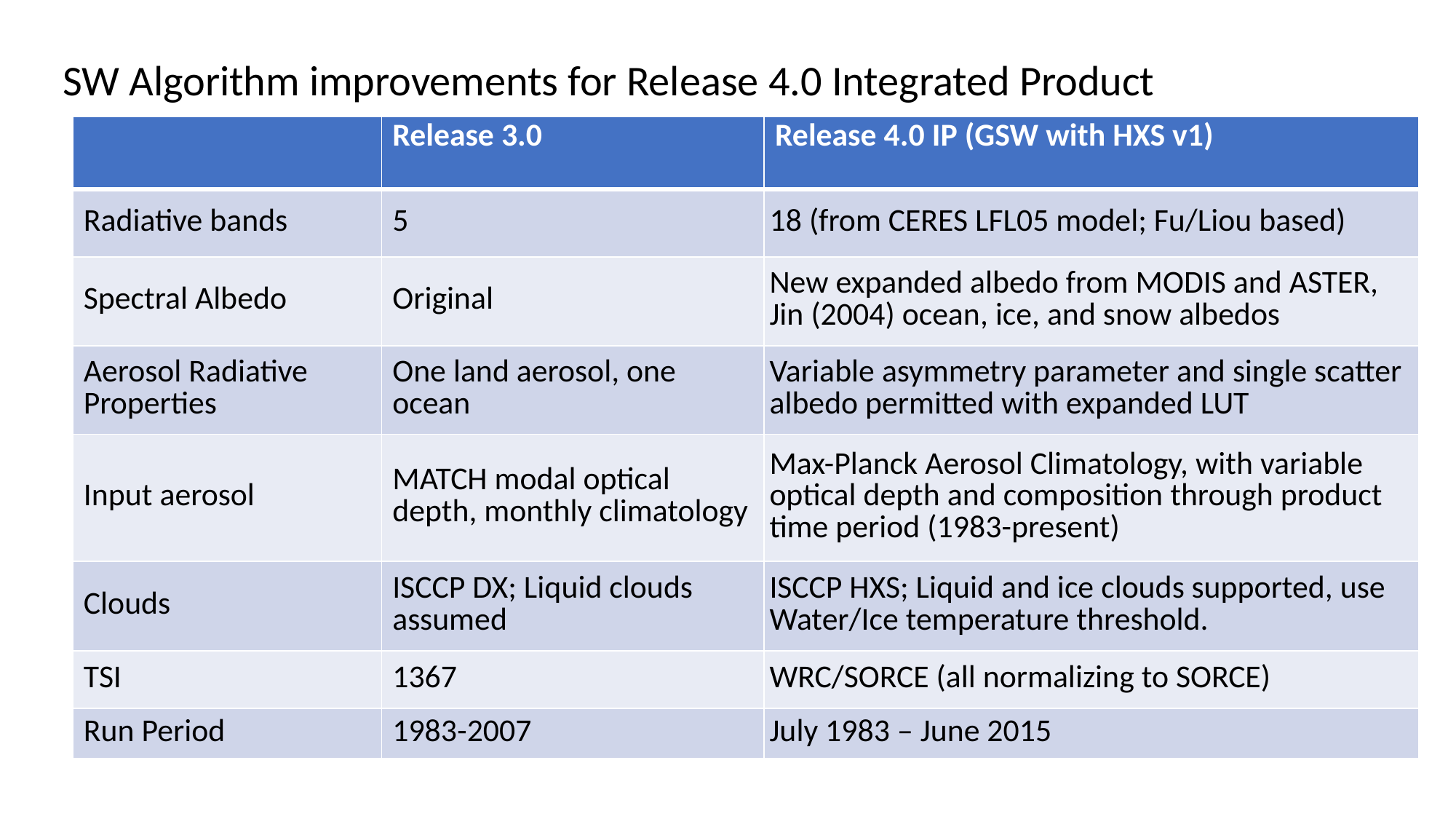

# SW Algorithm improvements for Release 4.0 Integrated Product
|  | Release 3.0 | Release 4.0 IP (GSW with HXS v1) |
| --- | --- | --- |
| Radiative bands | 5 | 18 (from CERES LFL05 model; Fu/Liou based) |
| Spectral Albedo | Original | New expanded albedo from MODIS and ASTER, Jin (2004) ocean, ice, and snow albedos |
| Aerosol Radiative Properties | One land aerosol, one ocean | Variable asymmetry parameter and single scatter albedo permitted with expanded LUT |
| Input aerosol | MATCH modal optical depth, monthly climatology | Max-Planck Aerosol Climatology, with variable optical depth and composition through product time period (1983-present) |
| Clouds | ISCCP DX; Liquid clouds assumed | ISCCP HXS; Liquid and ice clouds supported, use Water/Ice temperature threshold. |
| TSI | 1367 | WRC/SORCE (all normalizing to SORCE) |
| Run Period | 1983-2007 | July 1983 – June 2015 |